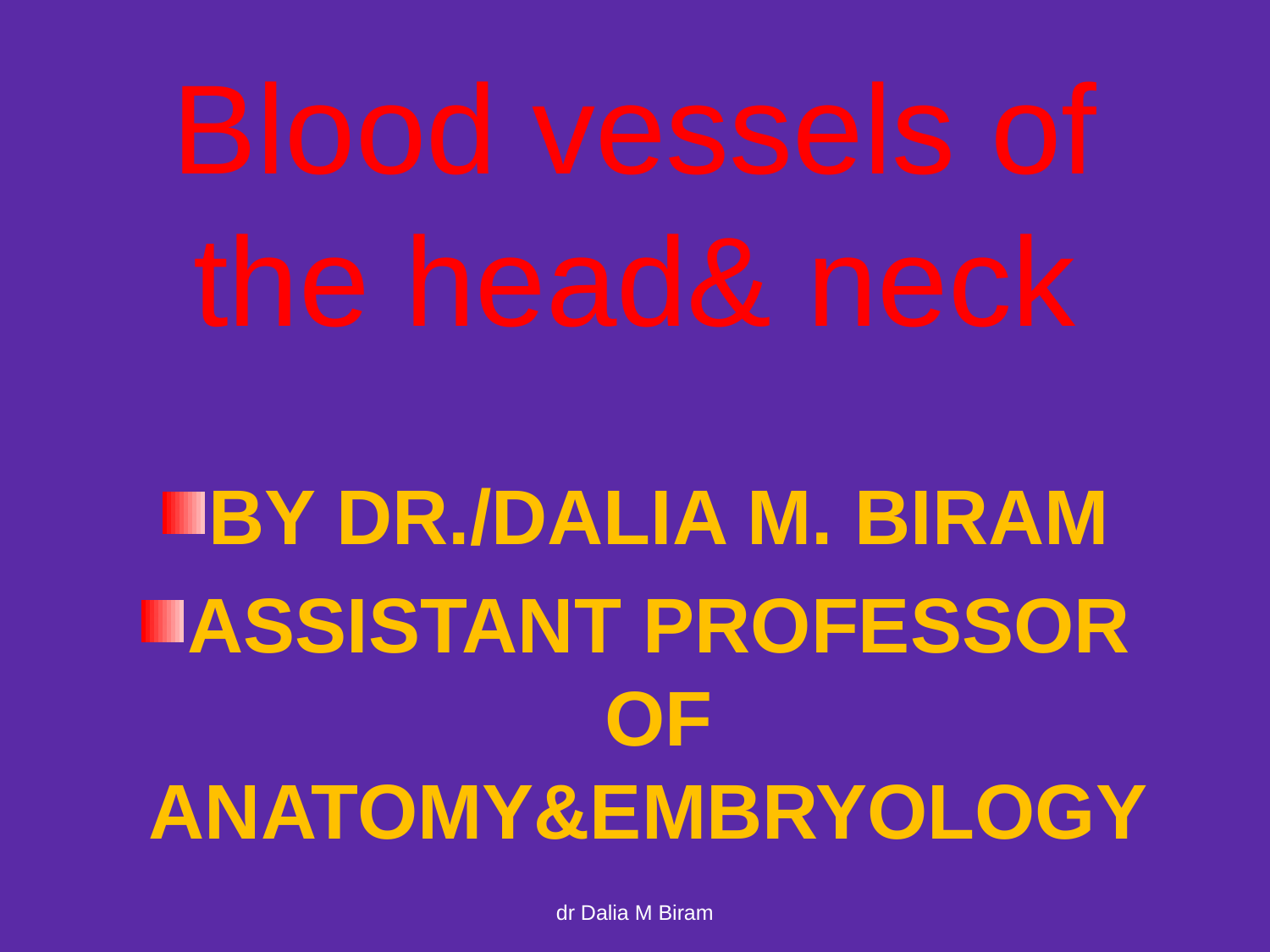

# Blood vessels of the head& neck

BY DR./DALIA M. BIRAM
ASSISTANT PROFESSOR OF ANATOMY&EMBRYOLOGY
dr Dalia M Biram